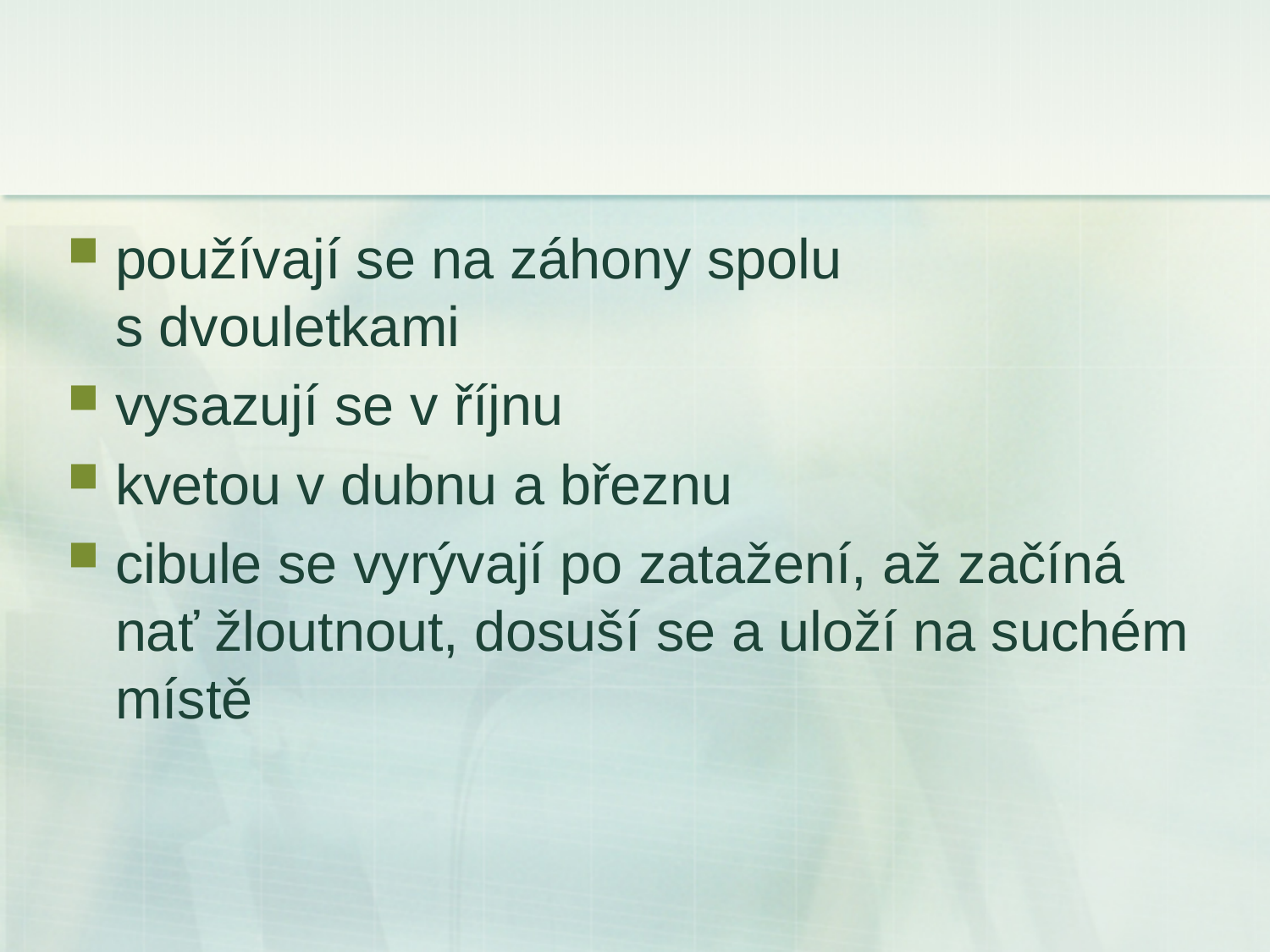

#
používají se na záhony spolu s dvouletkami
vysazují se v říjnu
kvetou v dubnu a březnu
cibule se vyrývají po zatažení, až začíná nať žloutnout, dosuší se a uloží na suchém místě